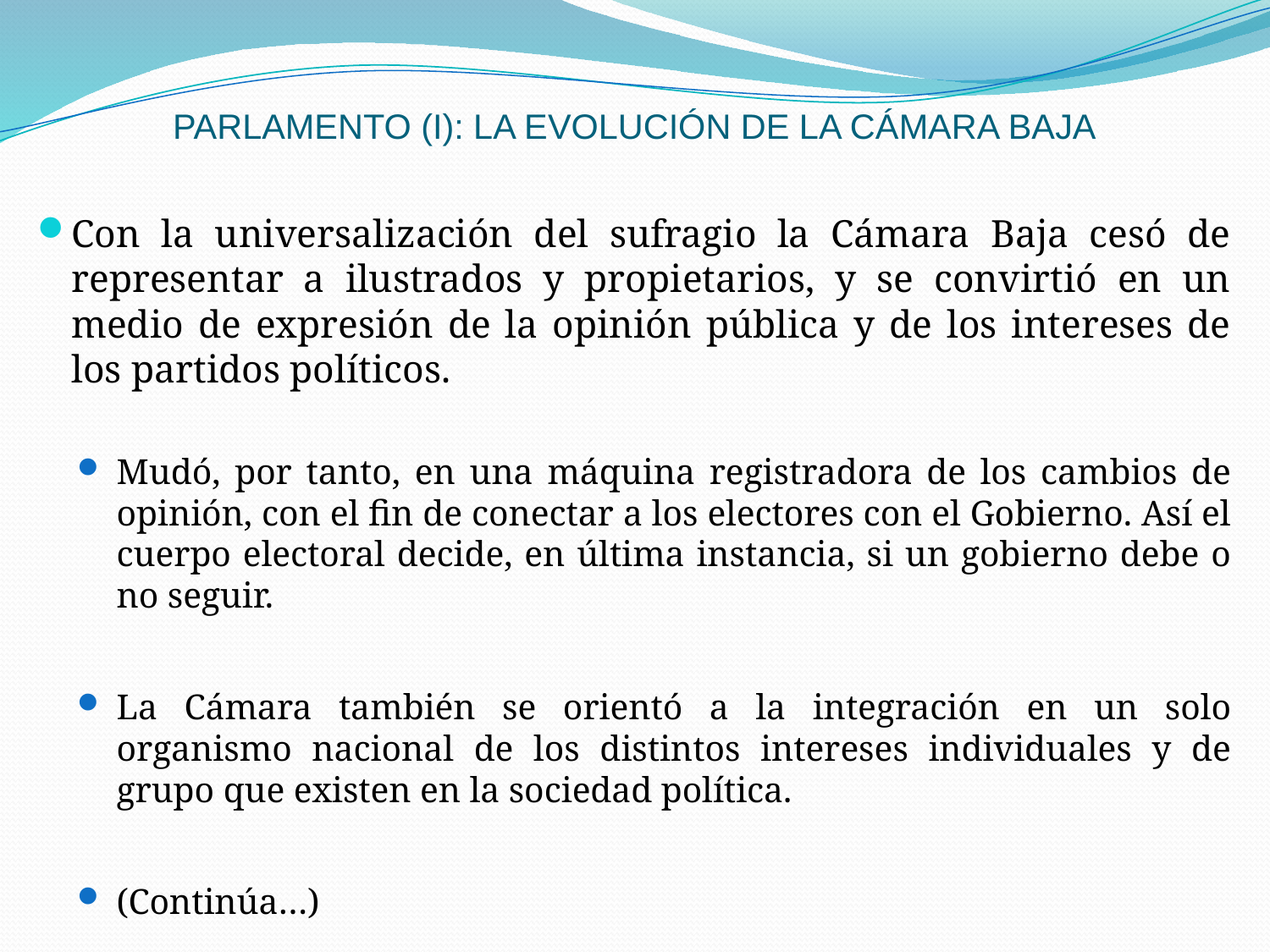

# PARLAMENTO (I): LA EVOLUCIÓN DE LA CÁMARA BAJA

Con la universalización del sufragio la Cámara Baja cesó de representar a ilustrados y propietarios, y se convirtió en un medio de expresión de la opinión pública y de los intereses de los partidos políticos.

Mudó, por tanto, en una máquina registradora de los cambios de opinión, con el fin de conectar a los electores con el Gobierno. Así el cuerpo electoral decide, en última instancia, si un gobierno debe o no seguir.

La Cámara también se orientó a la integración en un solo organismo nacional de los distintos intereses individuales y de grupo que existen en la sociedad política.

(Continúa…)